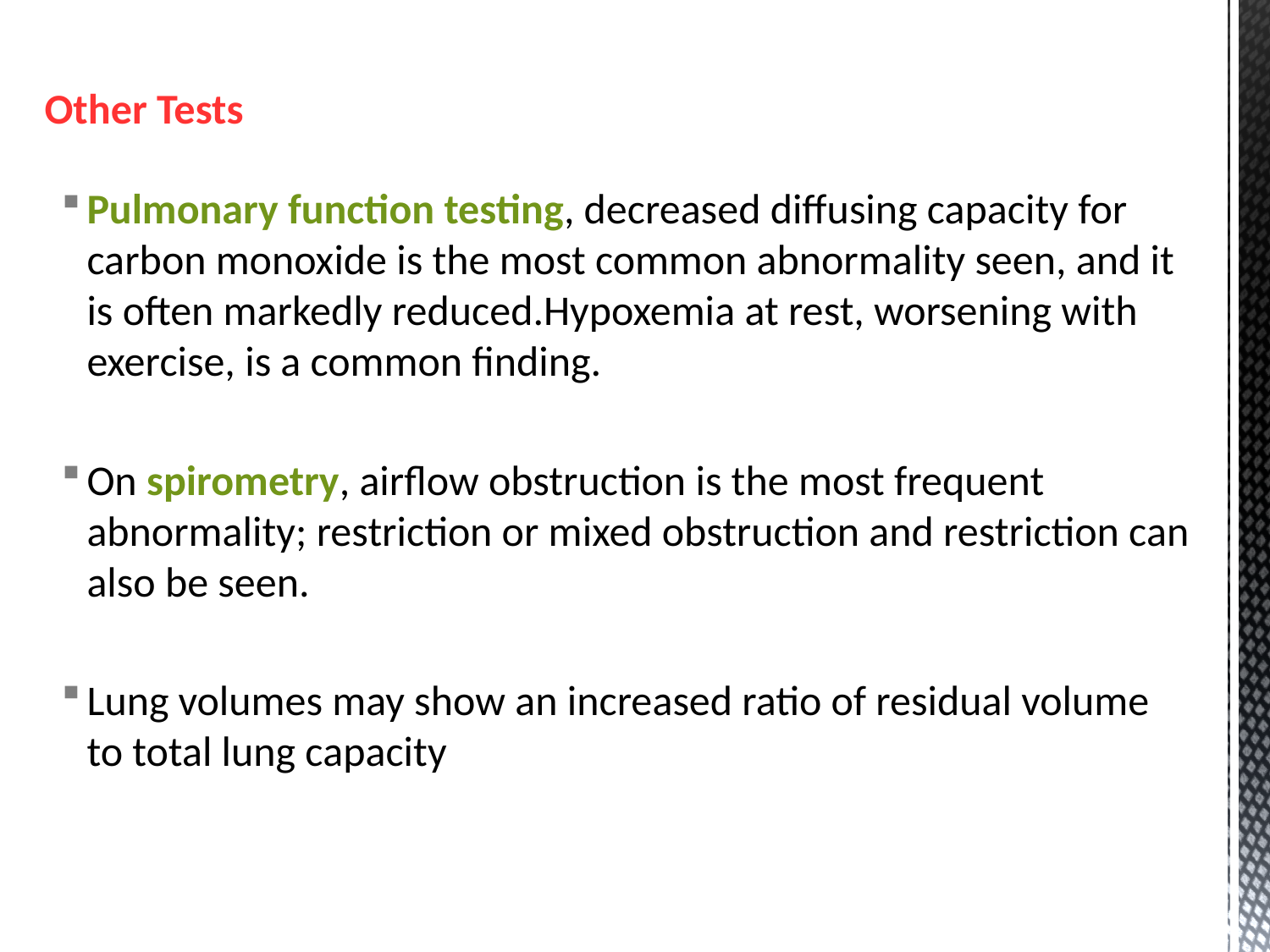

# Other Tests
Pulmonary function testing, decreased diffusing capacity for carbon monoxide is the most common abnormality seen, and it is often markedly reduced.Hypoxemia at rest, worsening with exercise, is a common finding.

On spirometry, airflow obstruction is the most frequent abnormality; restriction or mixed obstruction and restriction can also be seen.

Lung volumes may show an increased ratio of residual volume to total lung capacity